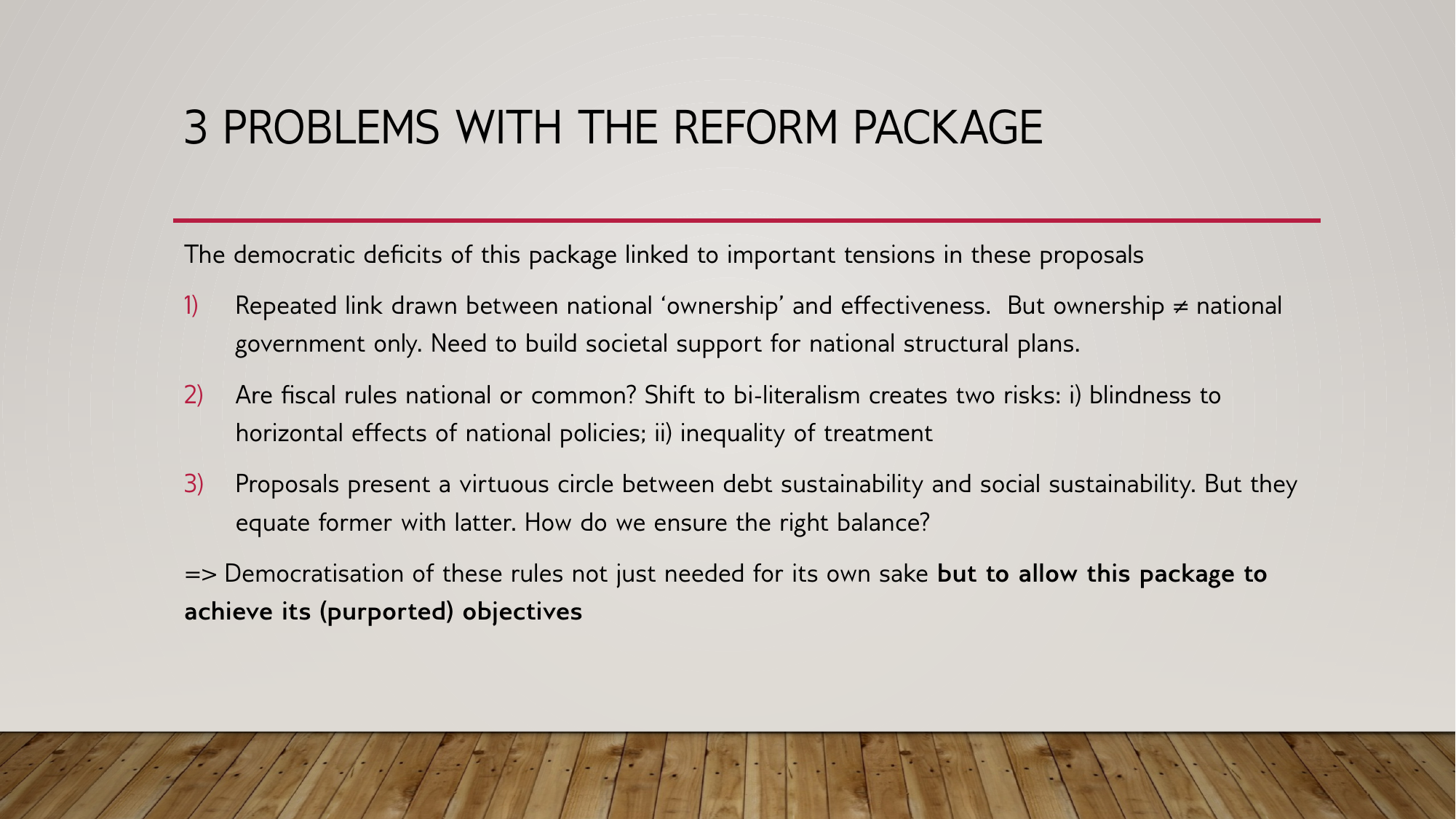

# 3 Problems with the reform package
The democratic deficits of this package linked to important tensions in these proposals
Repeated link drawn between national ‘ownership’ and effectiveness.  But ownership ≠ national government only. Need to build societal support for national structural plans.
Are fiscal rules national or common? Shift to bi-literalism creates two risks: i) blindness to horizontal effects of national policies; ii) inequality of treatment
Proposals present a virtuous circle between debt sustainability and social sustainability. But they equate former with latter. How do we ensure the right balance?
=> Democratisation of these rules not just needed for its own sake but to allow this package to achieve its (purported) objectives